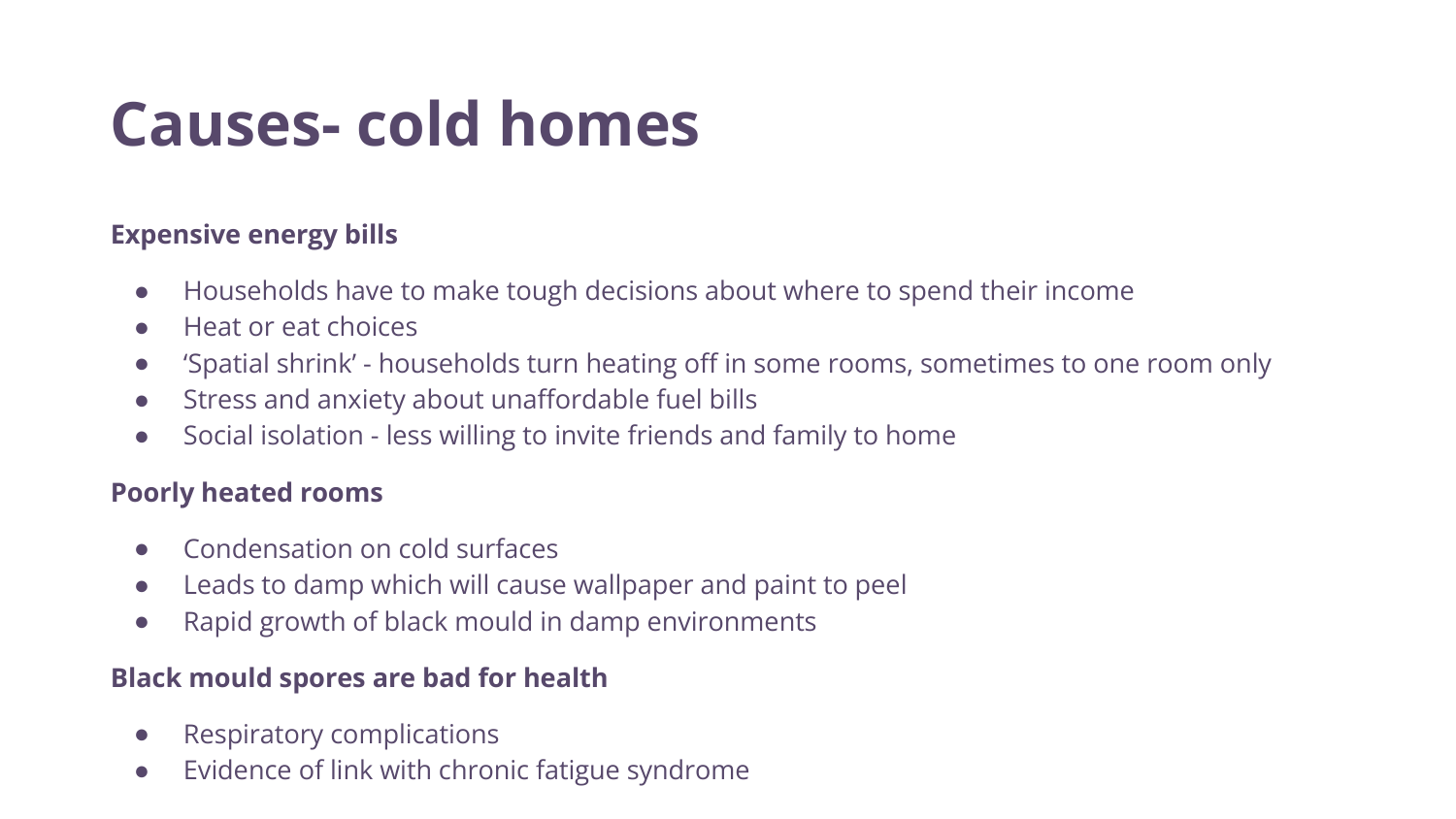

# Causes- cold homes

Expensive energy bills
Households have to make tough decisions about where to spend their income
Heat or eat choices
‘Spatial shrink’ - households turn heating off in some rooms, sometimes to one room only
Stress and anxiety about unaffordable fuel bills
Social isolation - less willing to invite friends and family to home
Poorly heated rooms
Condensation on cold surfaces
Leads to damp which will cause wallpaper and paint to peel
Rapid growth of black mould in damp environments
Black mould spores are bad for health
Respiratory complications
Evidence of link with chronic fatigue syndrome